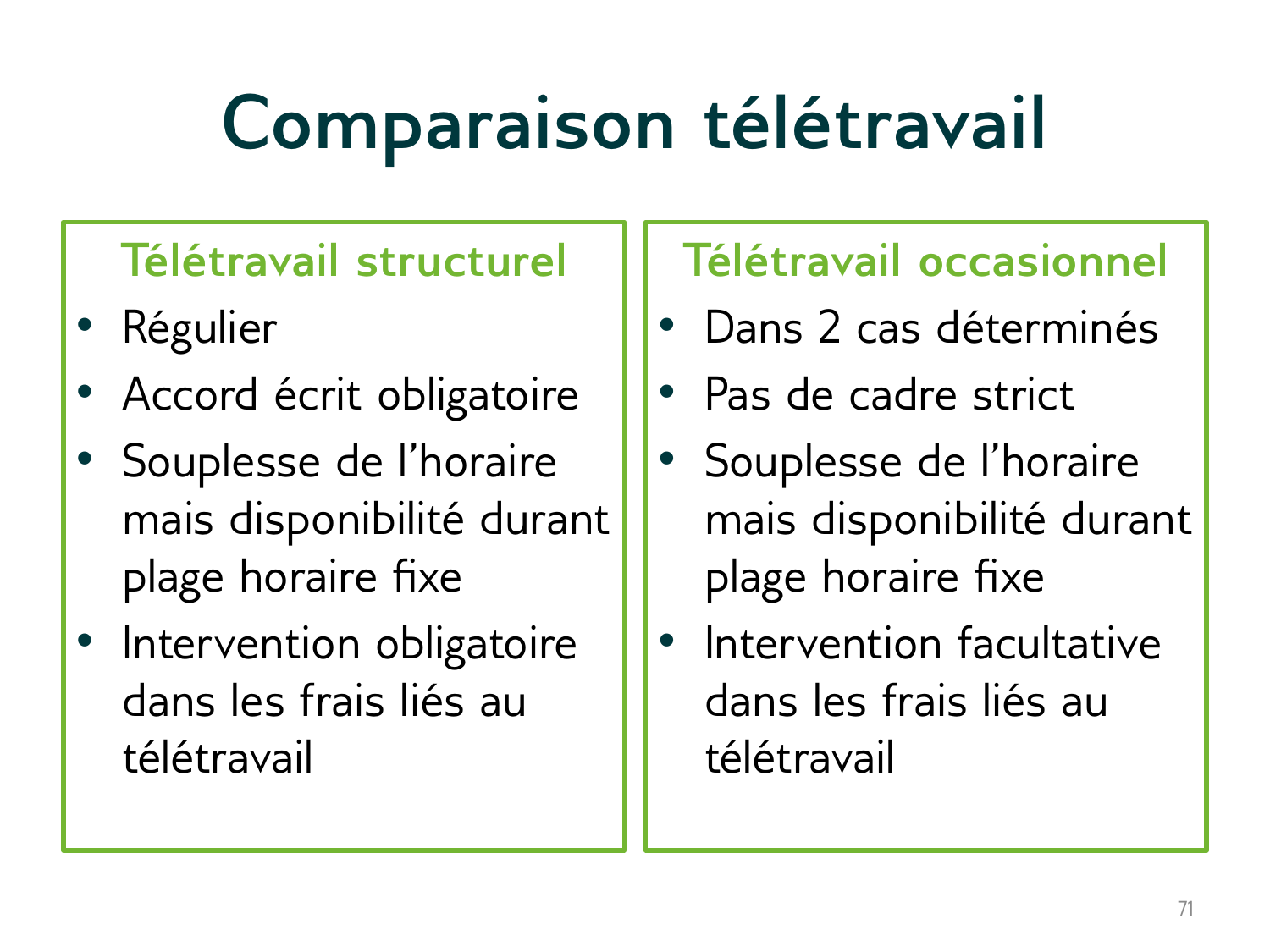

# Comparaison télétravail
Télétravail structurel
Régulier
Accord écrit obligatoire
Souplesse de l’horaire mais disponibilité durant plage horaire fixe
Intervention obligatoire dans les frais liés au télétravail
Télétravail occasionnel
Dans 2 cas déterminés
Pas de cadre strict
Souplesse de l’horaire mais disponibilité durant plage horaire fixe
Intervention facultative dans les frais liés au télétravail

71